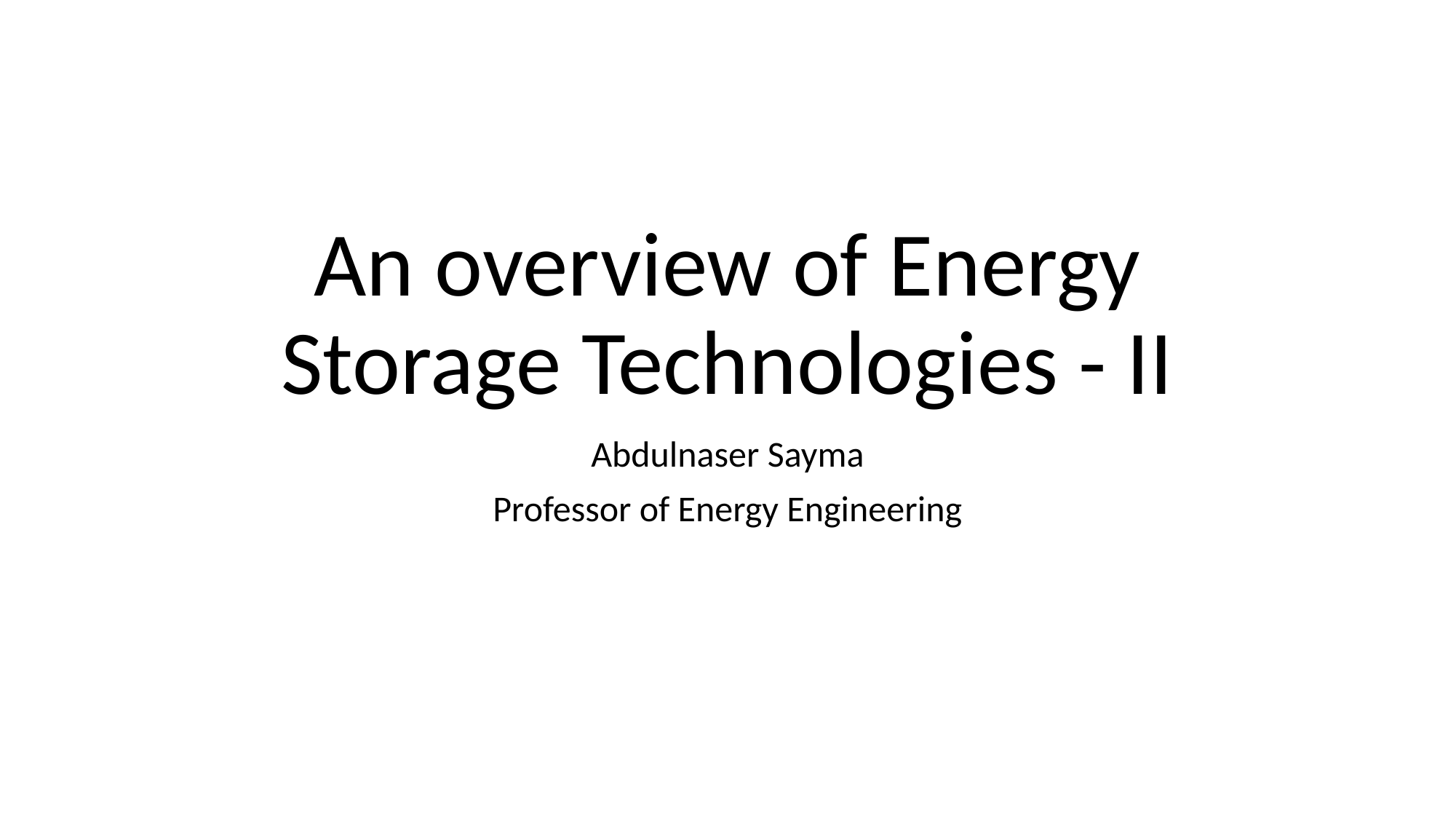

# An overview of Energy Storage Technologies - II
Abdulnaser Sayma
Professor of Energy Engineering